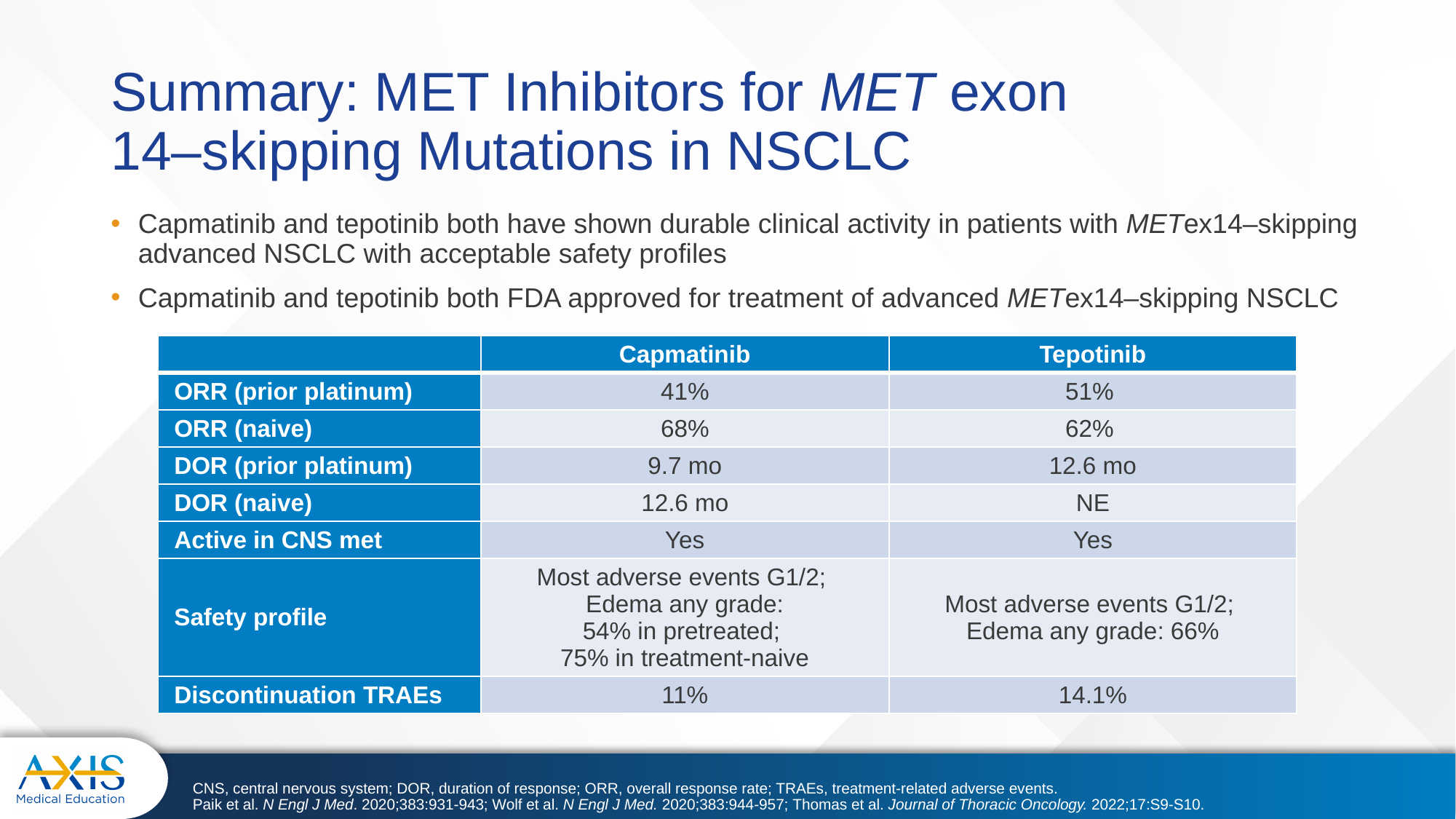

# Summary: MET Inhibitors for MET exon 14–skipping Mutations in NSCLC
Capmatinib and tepotinib both have shown durable clinical activity in patients with METex14–skipping advanced NSCLC with acceptable safety profiles
Capmatinib and tepotinib both FDA approved for treatment of advanced METex14–skipping NSCLC

|  | Capmatinib | Tepotinib |
| --- | --- | --- |
| ORR (prior platinum) | 41% | 51% |
| ORR (naive) | 68% | 62% |
| DOR (prior platinum) | 9.7 mo | 12.6 mo |
| DOR (naive) | 12.6 mo | NE |
| Active in CNS met | Yes | Yes |
| Safety profile | Most adverse events G1/2; Edema any grade: 54% in pretreated; 75% in treatment-naive | Most adverse events G1/2; Edema any grade: 66% |
| Discontinuation TRAEs | 11% | 14.1% |
CNS, central nervous system; DOR, duration of response; ORR, overall response rate; TRAEs, treatment-related adverse events.
Paik et al. N Engl J Med. 2020;383:931-943; Wolf et al. N Engl J Med. 2020;383:944-957; Thomas et al. Journal of Thoracic Oncology. 2022;17:S9-S10.